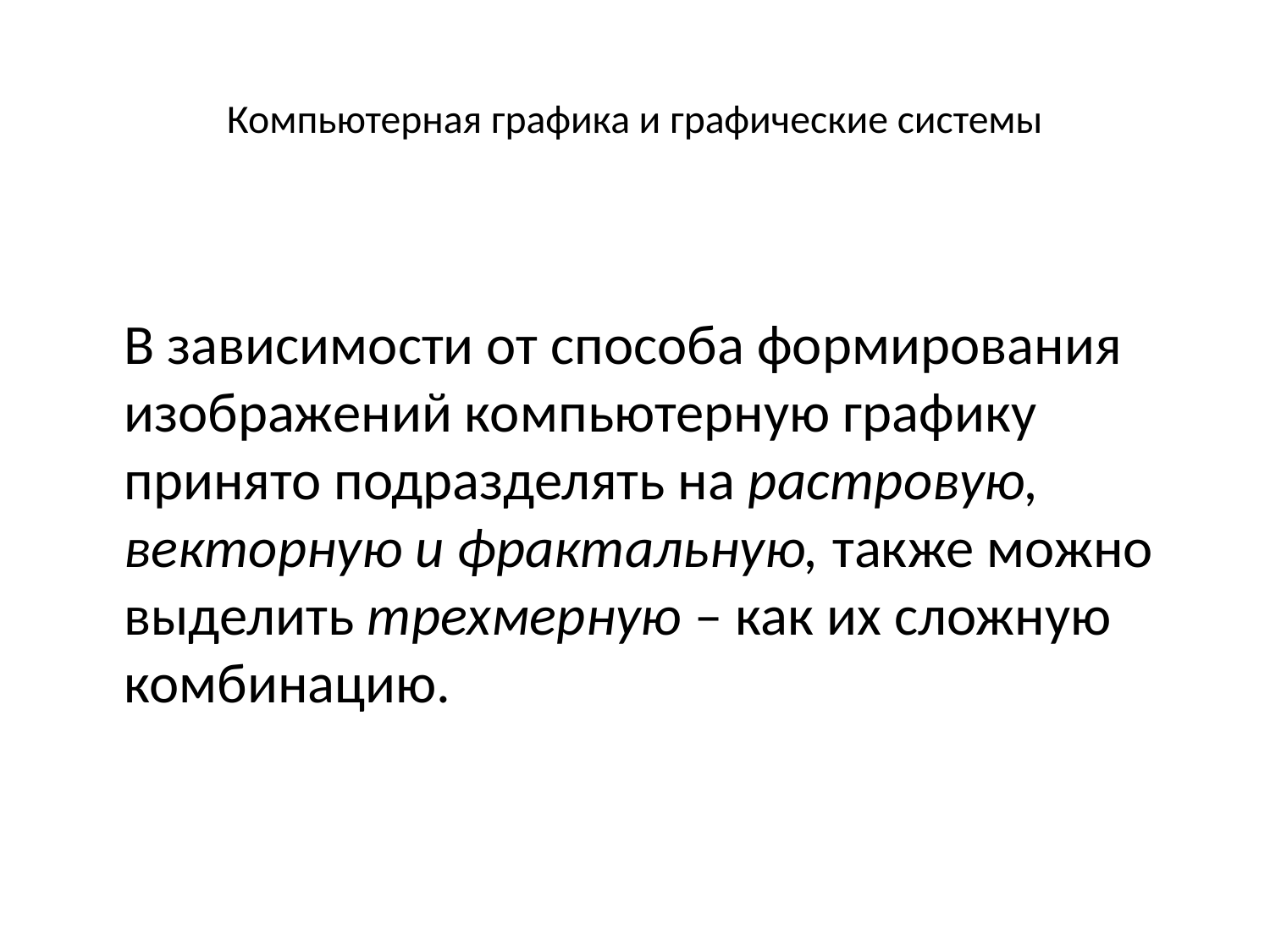

# Компьютерная графика и графические системы

 	В зависимости от способа формирования изображений компьютерную графику принято подразделять на растровую, векторную и фрактальную, также можно выделить трехмерную – как их сложную комбинацию.